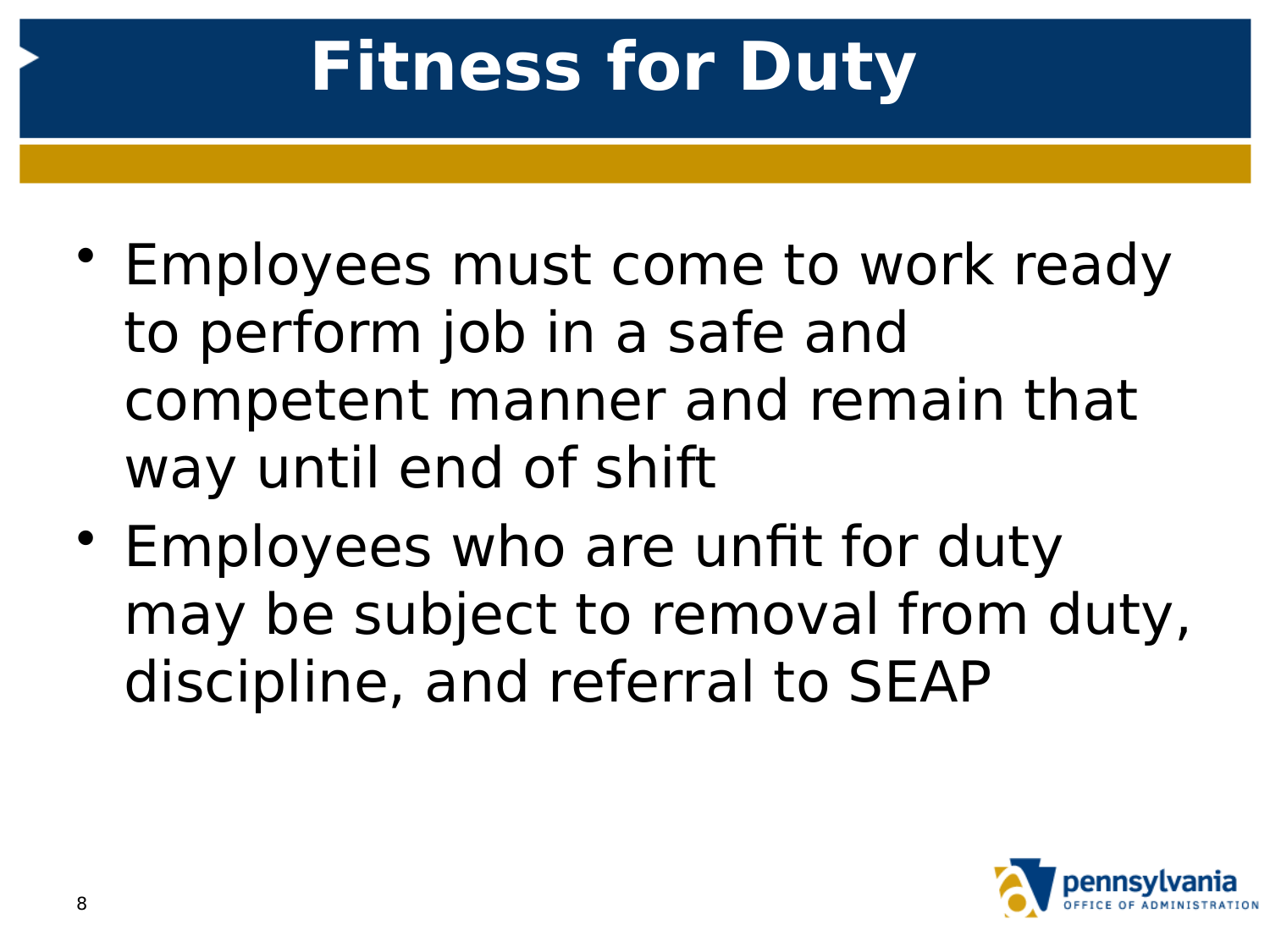

# Fitness for Duty
Employees must come to work ready to perform job in a safe and competent manner and remain that way until end of shift
Employees who are unfit for duty may be subject to removal from duty, discipline, and referral to SEAP
8